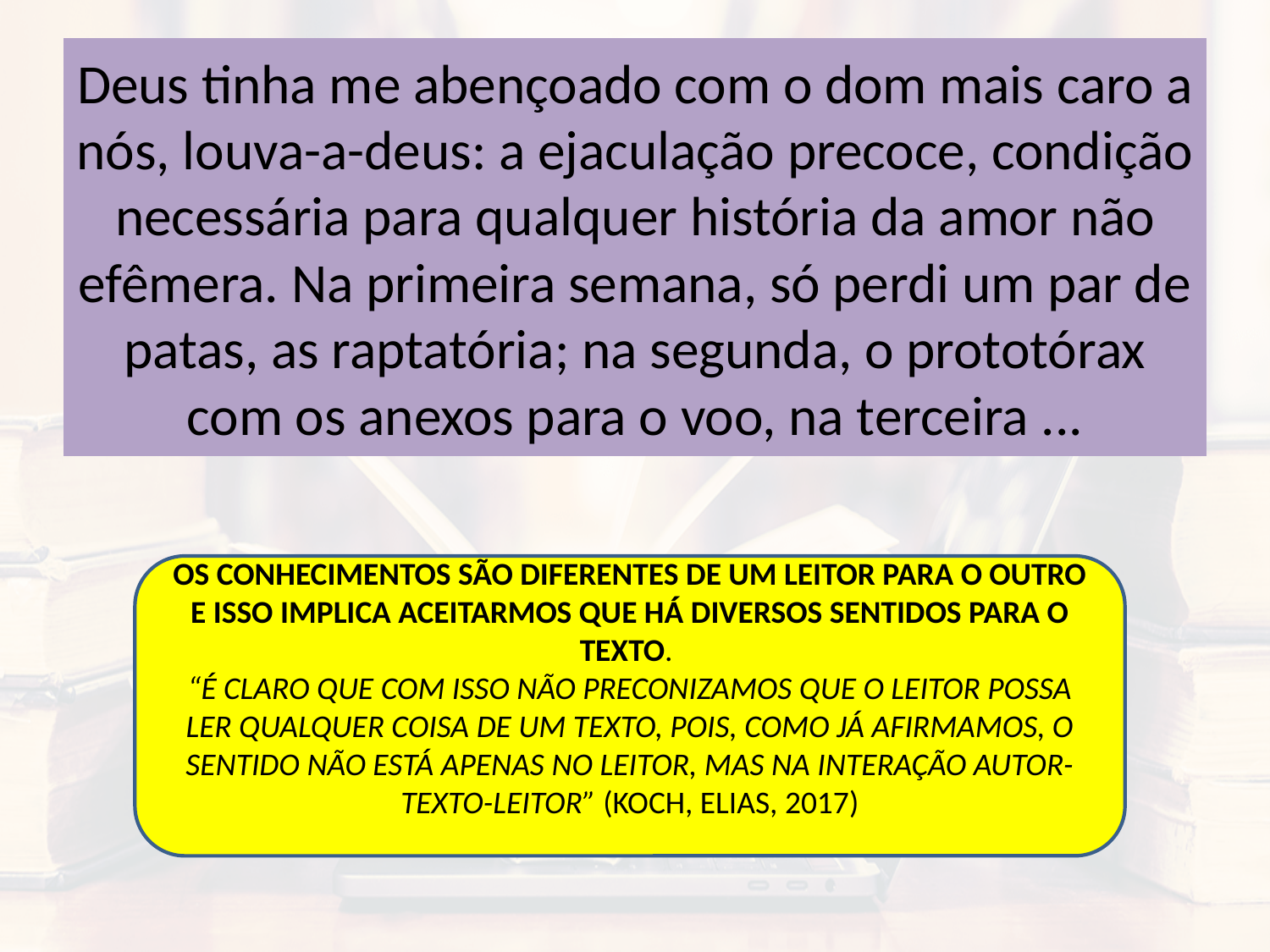

# Deus tinha me abençoado com o dom mais caro a nós, louva-a-deus: a ejaculação precoce, condição necessária para qualquer história da amor não efêmera. Na primeira semana, só perdi um par de patas, as raptatória; na segunda, o prototórax com os anexos para o voo, na terceira ...
OS CONHECIMENTOS SÃO DIFERENTES DE UM LEITOR PARA O OUTRO E ISSO IMPLICA ACEITARMOS QUE HÁ DIVERSOS SENTIDOS PARA O TEXTO.
“É CLARO QUE COM ISSO NÃO PRECONIZAMOS QUE O LEITOR POSSA LER QUALQUER COISA DE UM TEXTO, POIS, COMO JÁ AFIRMAMOS, O SENTIDO NÃO ESTÁ APENAS NO LEITOR, MAS NA INTERAÇÃO AUTOR-TEXTO-LEITOR” (KOCH, ELIAS, 2017)